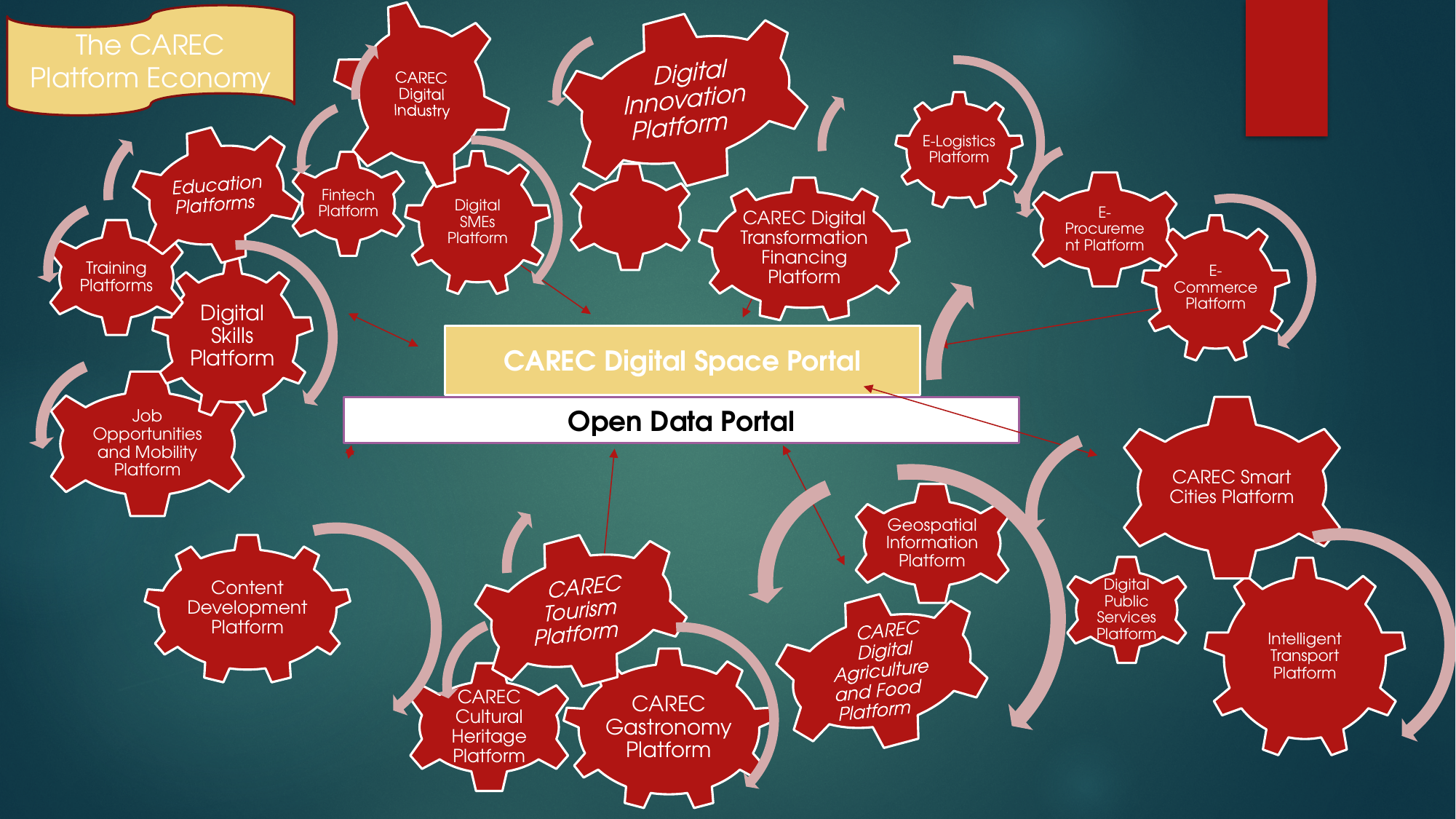

The CAREC Platform Economy
Digital SMEs Platform
Fintech Platform
CAREC Digital Industry
E-Logistics Platform

Digital Innovation Platform
Digital Skills Platform
Training Platforms
Education Platforms
E-Commerce Platform
E-Procurement Platform
CAREC Digital Transformation Financing Platform
Geospatial Information Platform
CAREC Digital Agriculture and Food Platform
CAREC Digital Space Portal
Content Development Platform
Job Opportunities and Mobility Platform
Intelligent Transport Platform
CAREC Smart Cities Platform
Open Data Portal
CAREC Gastronomy Platform
CAREC Cultural Heritage Platform
CAREC Tourism Platform

Digital Public Services Platform